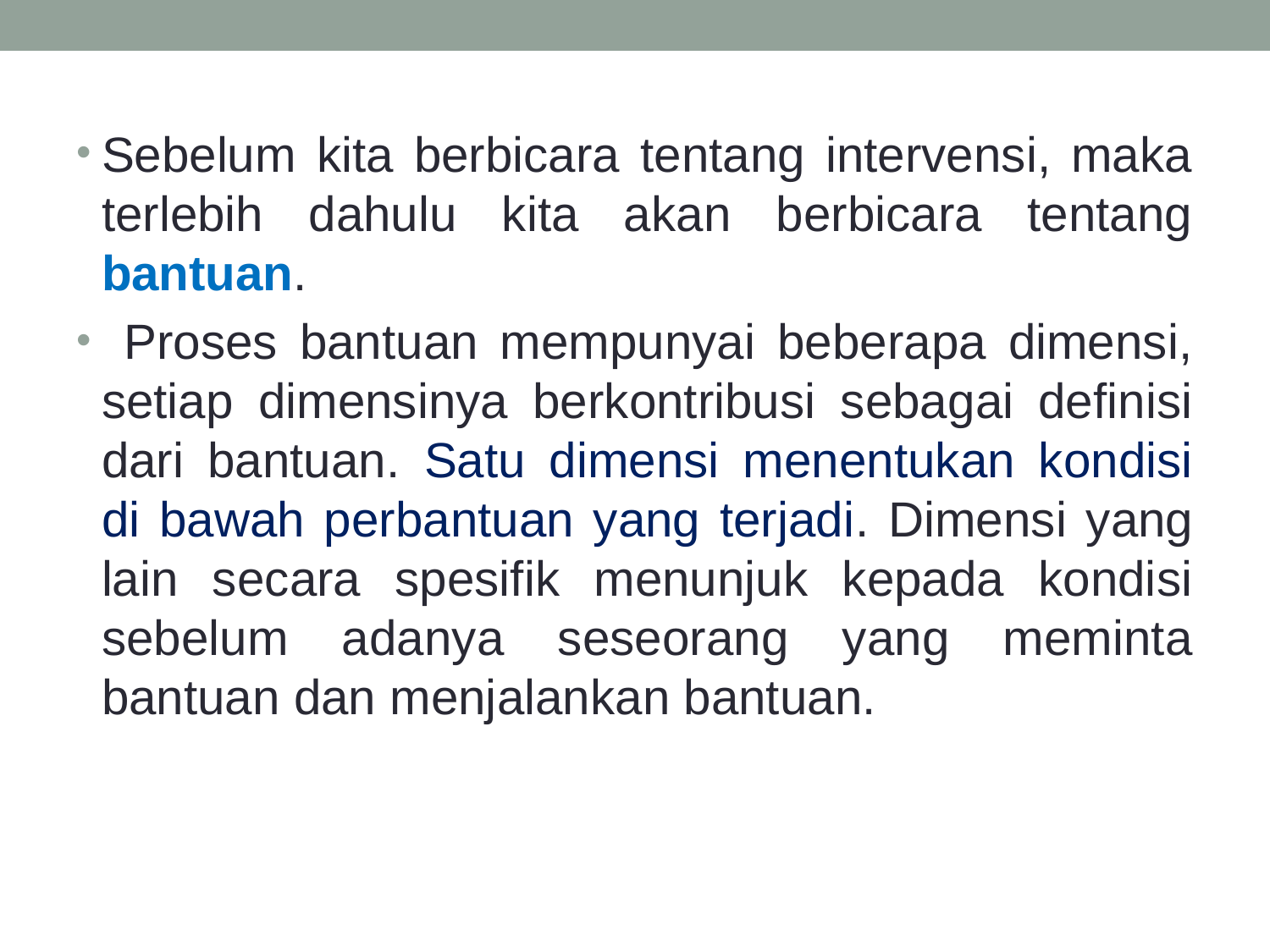

Sebelum kita berbicara tentang intervensi, maka terlebih dahulu kita akan berbicara tentang bantuan.
 Proses bantuan mempunyai beberapa dimensi, setiap dimensinya berkontribusi sebagai definisi dari bantuan. Satu dimensi menentukan kondisi di bawah perbantuan yang terjadi. Dimensi yang lain secara spesifik menunjuk kepada kondisi sebelum adanya seseorang yang meminta bantuan dan menjalankan bantuan.